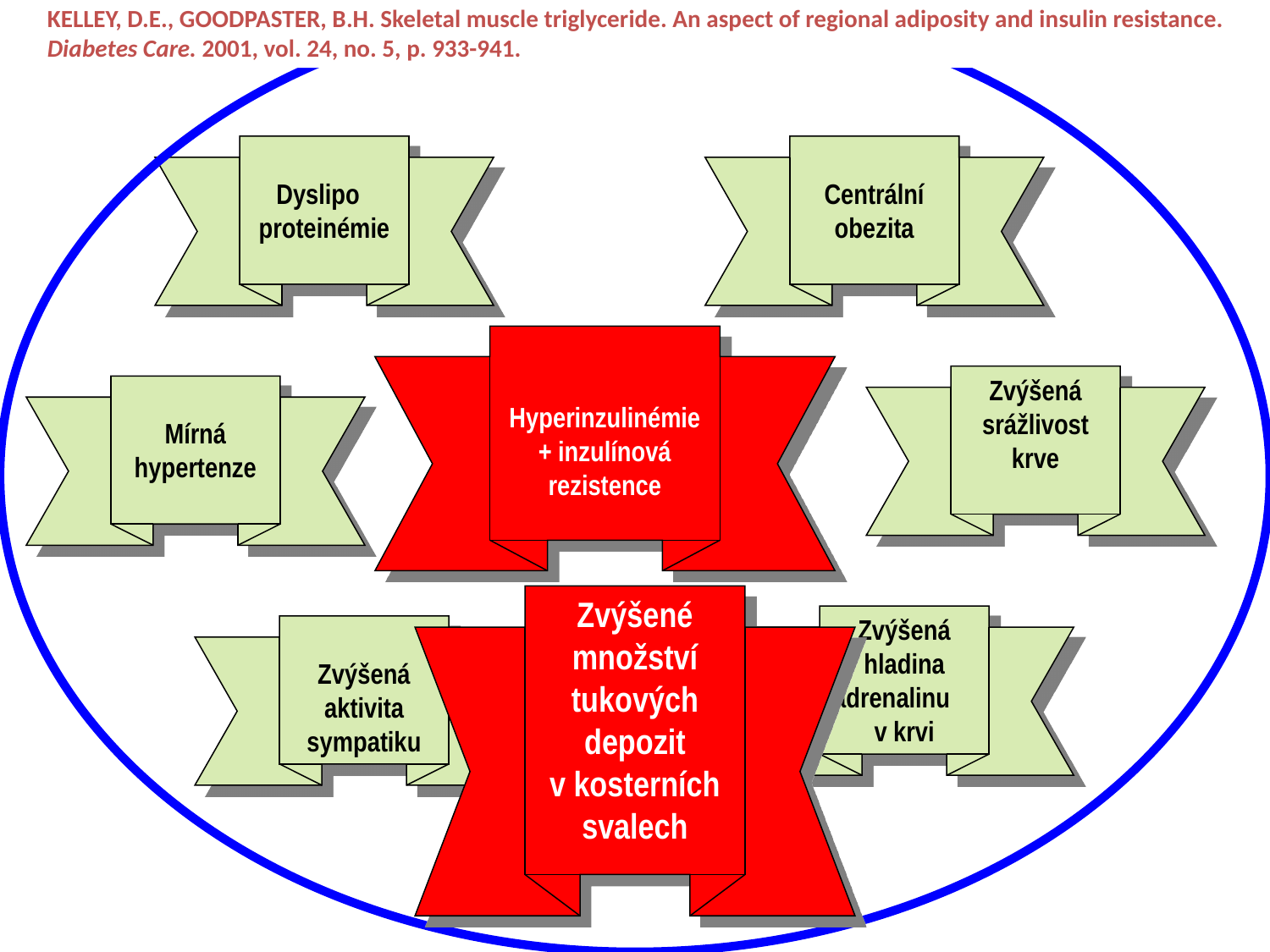

KELLEY, D.E., GOODPASTER, B.H. Skeletal muscle triglyceride. An aspect of regional adiposity and insulin resistance. Diabetes Care. 2001, vol. 24, no. 5, p. 933-941.

Dyslipo   proteinémie

Centrální obezita

Hyperinzulinémie + inzulínová rezistence
Zvýšená
srážlivost
krve

Mírná
hypertenze
Zvýšené
množství
tukových
depozit
v kosterních
svalech
Zvýšená
hladina adrenalinu     v krvi

Zvýšená
aktivita
sympatiku